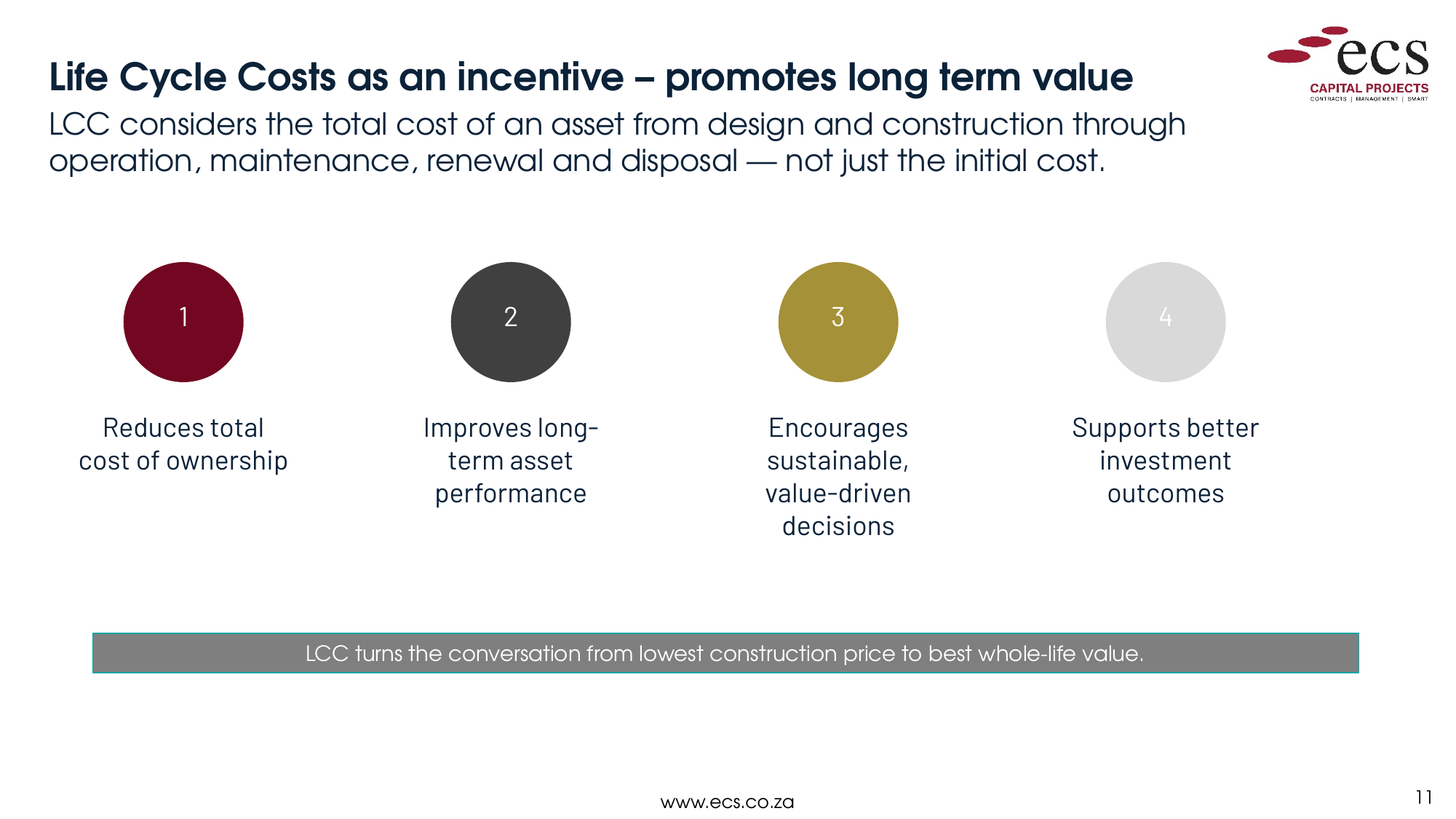

Life Cycle Costs as an incentive – promotes long term value
LCC considers the total cost of an asset from design and construction through operation, maintenance, renewal and disposal — not just the initial cost.

1
2
3
4
Reduces total cost of ownership
Improves long-term asset performance
Encourages sustainable, value-driven decisions
Supports better investment outcomes
LCC turns the conversation from lowest construction price to best whole-life value.
11
www.ecs.co.za